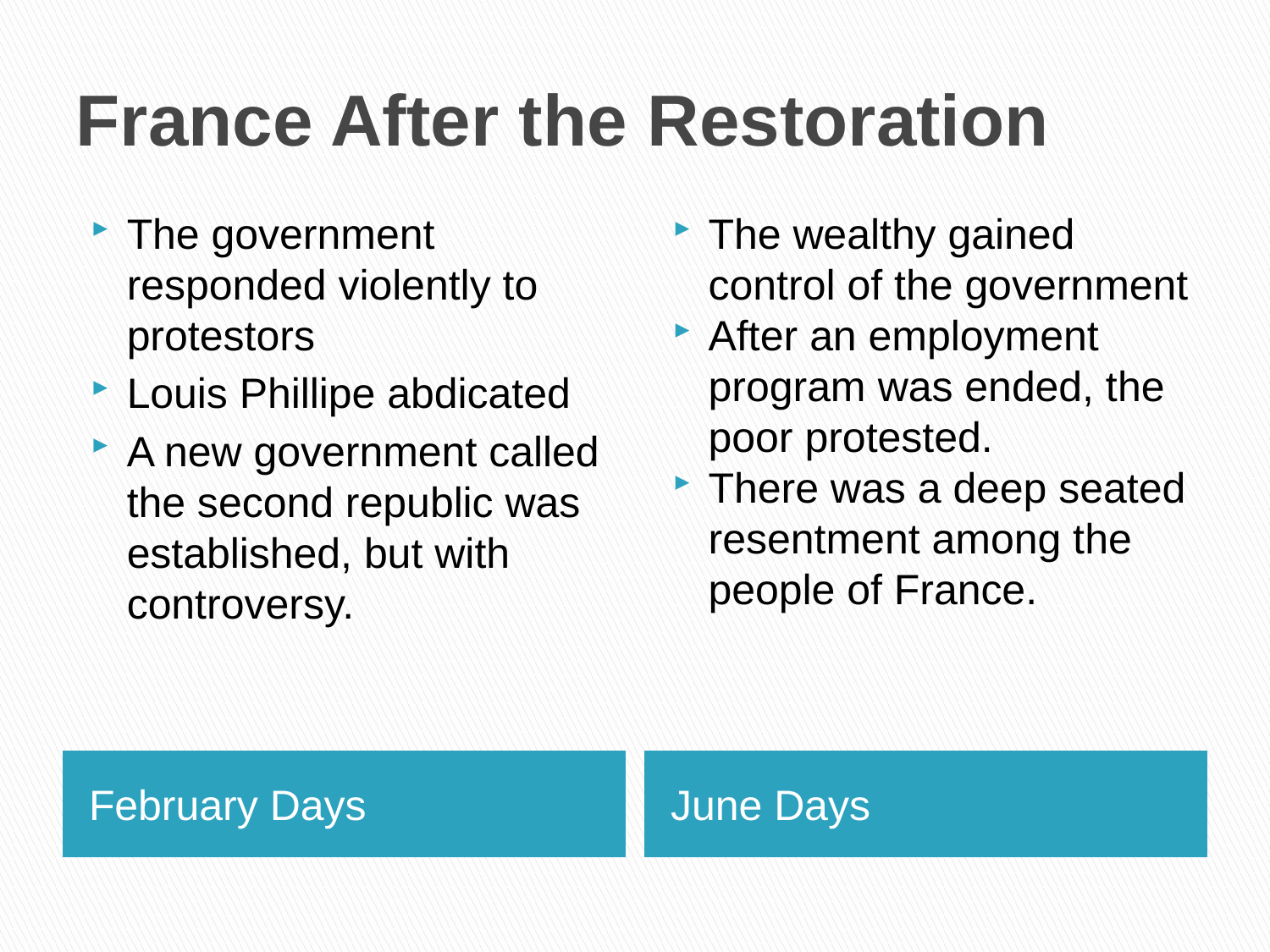

# France After the Restoration
The government responded violently to protestors
Louis Phillipe abdicated
A new government called the second republic was established, but with controversy.
The wealthy gained control of the government
After an employment program was ended, the poor protested.
There was a deep seated resentment among the people of France.

February Days
June Days